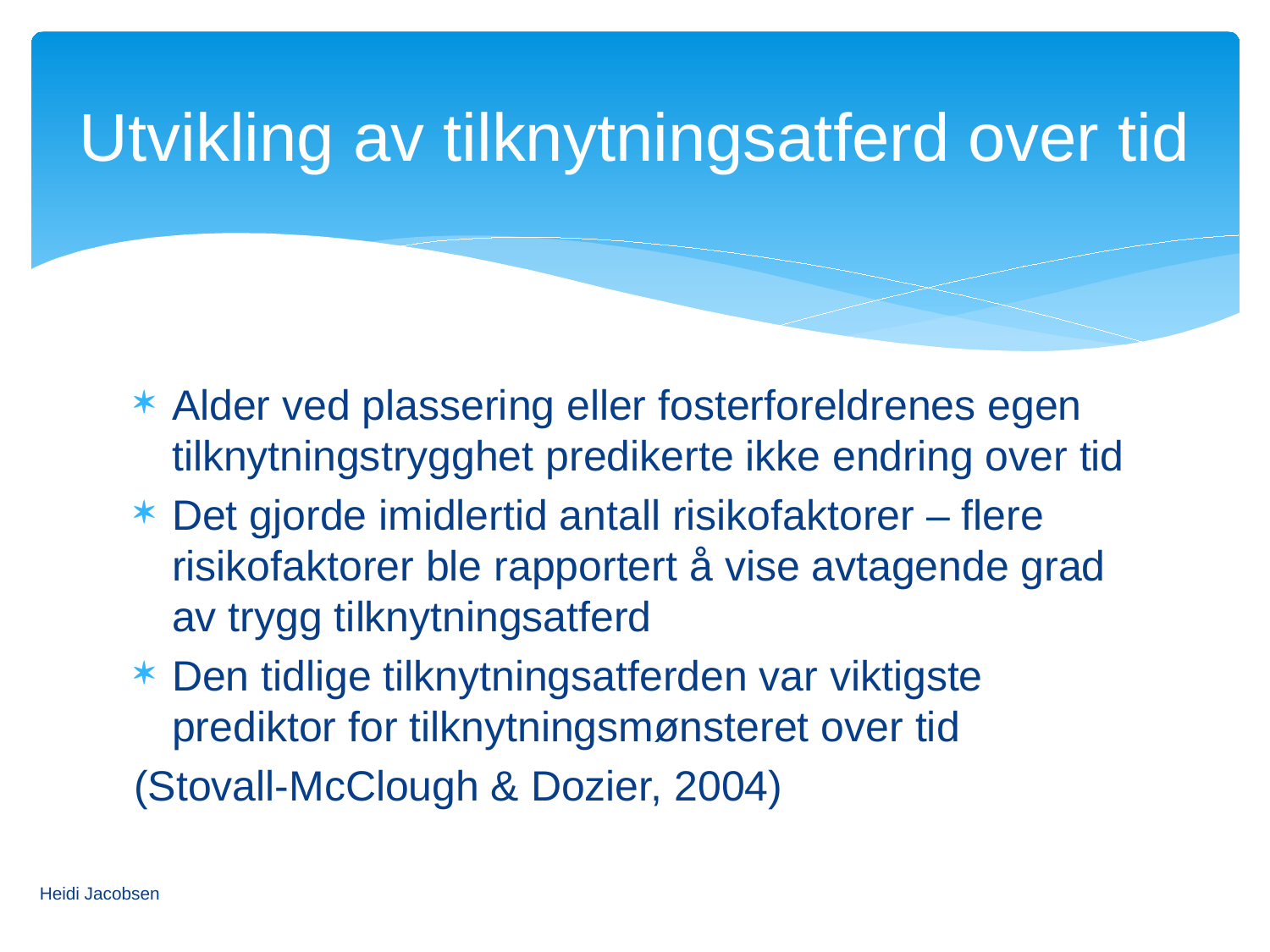

# Utvikling av tilknytningsatferd over tid
Alder ved plassering eller fosterforeldrenes egen tilknytningstrygghet predikerte ikke endring over tid
Det gjorde imidlertid antall risikofaktorer – flere risikofaktorer ble rapportert å vise avtagende grad av trygg tilknytningsatferd
Den tidlige tilknytningsatferden var viktigste prediktor for tilknytningsmønsteret over tid
(Stovall-McClough & Dozier, 2004)
Heidi Jacobsen